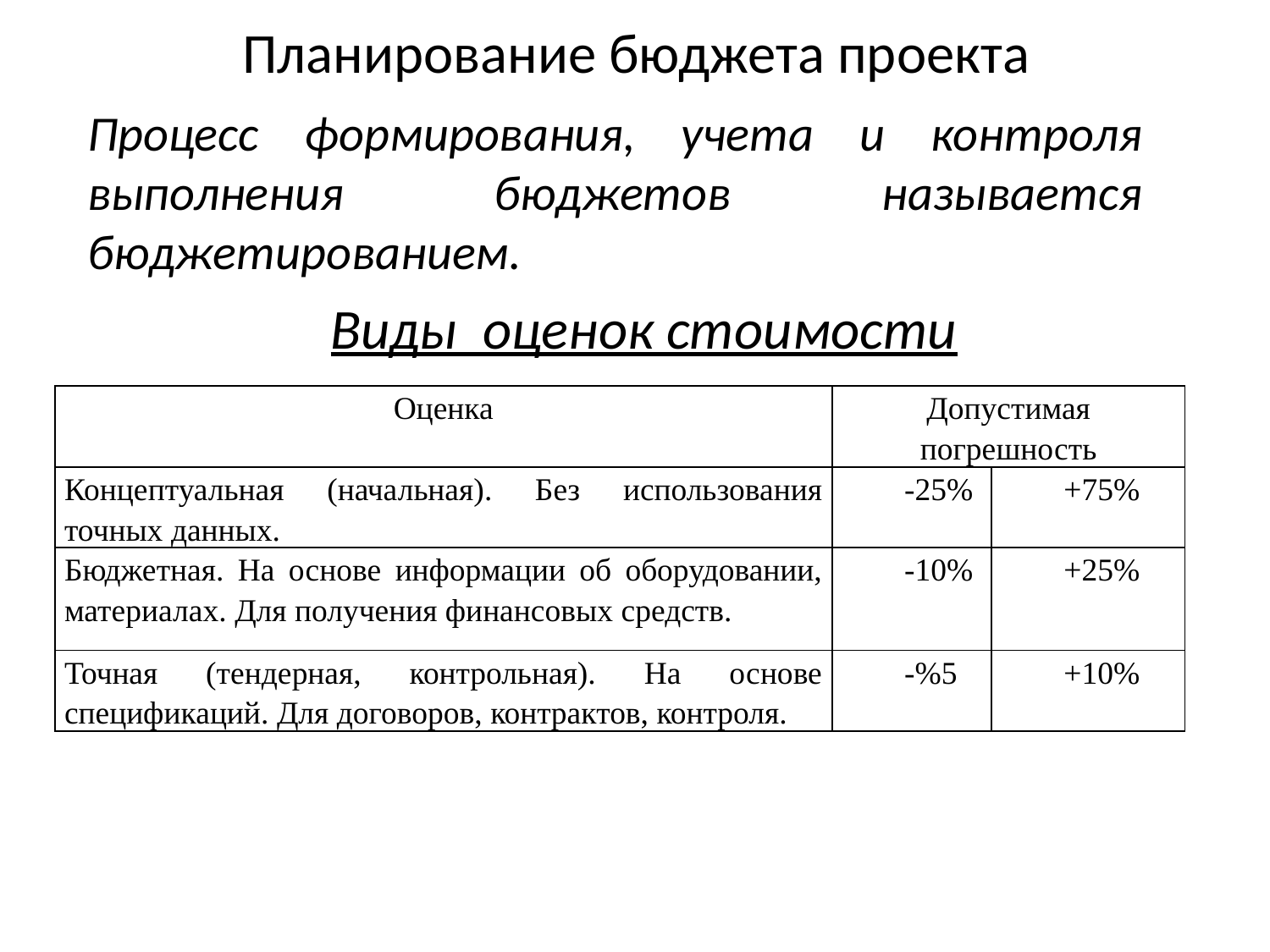

# Планирование бюджета проекта

Процесс формирования, учета и контроля выполнения бюджетов называется бюджетированием.
Виды  оценок стоимости
| Оценка | Допустимая погрешность |  |
| --- | --- | --- |
| Концептуальная (начальная). Без использования точных данных. | -25% | +75% |
| Бюджетная. На основе информации об оборудовании, материалах. Для получения финансовых средств. | -10% | +25% |
| Точная (тендерная, контрольная). На основе спецификаций. Для договоров, контрактов, контроля. | -%5 | +10% |